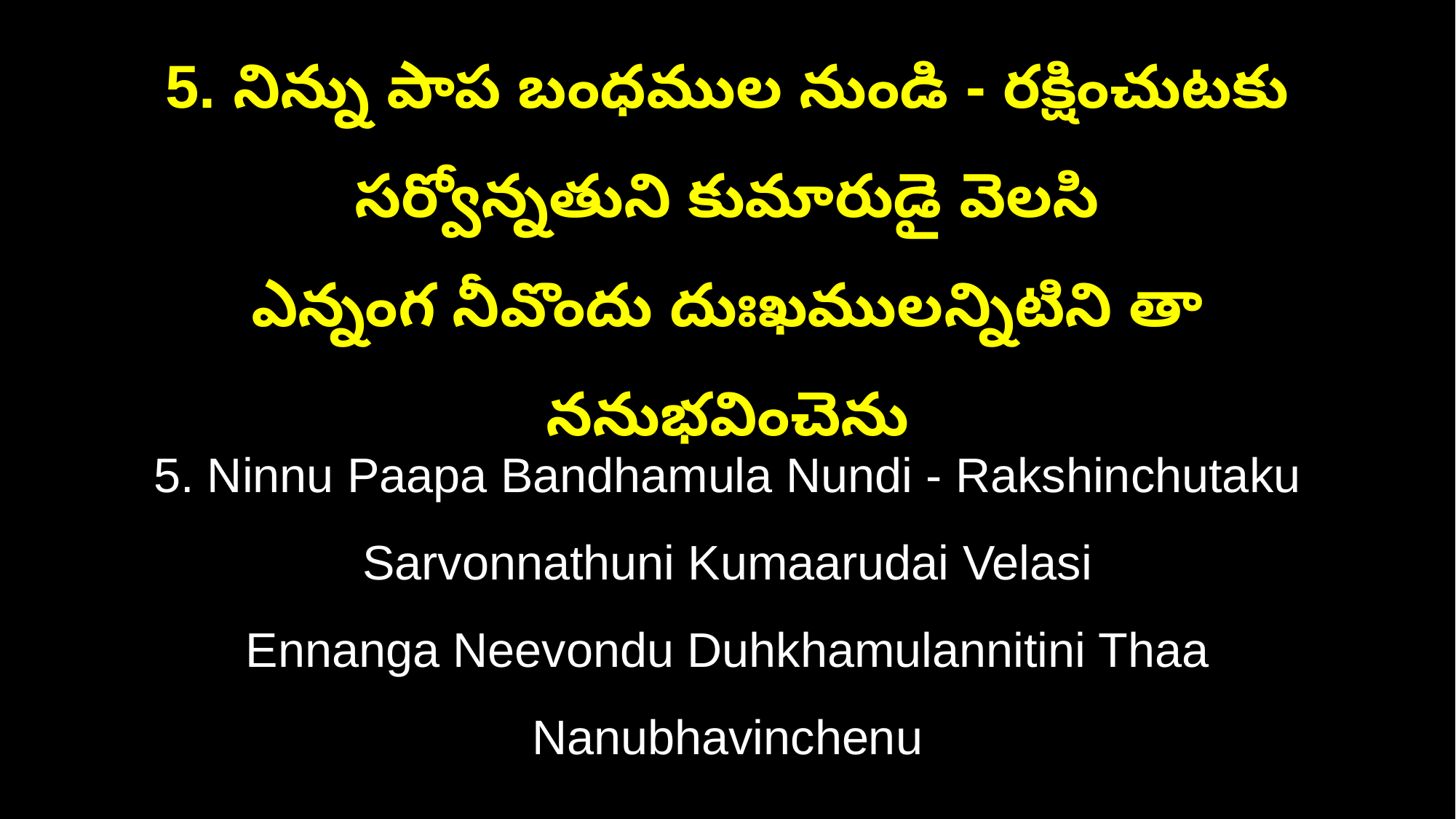

5. నిన్ను పాప బంధముల నుండి - రక్షించుటకు సర్వోన్నతుని కుమారుడై వెలసి
ఎన్నంగ నీవొందు దుఃఖములన్నిటిని తా ననుభవించెను
5. Ninnu Paapa Bandhamula Nundi - Rakshinchutaku Sarvonnathuni Kumaarudai Velasi
Ennanga Neevondu Duhkhamulannitini Thaa Nanubhavinchenu